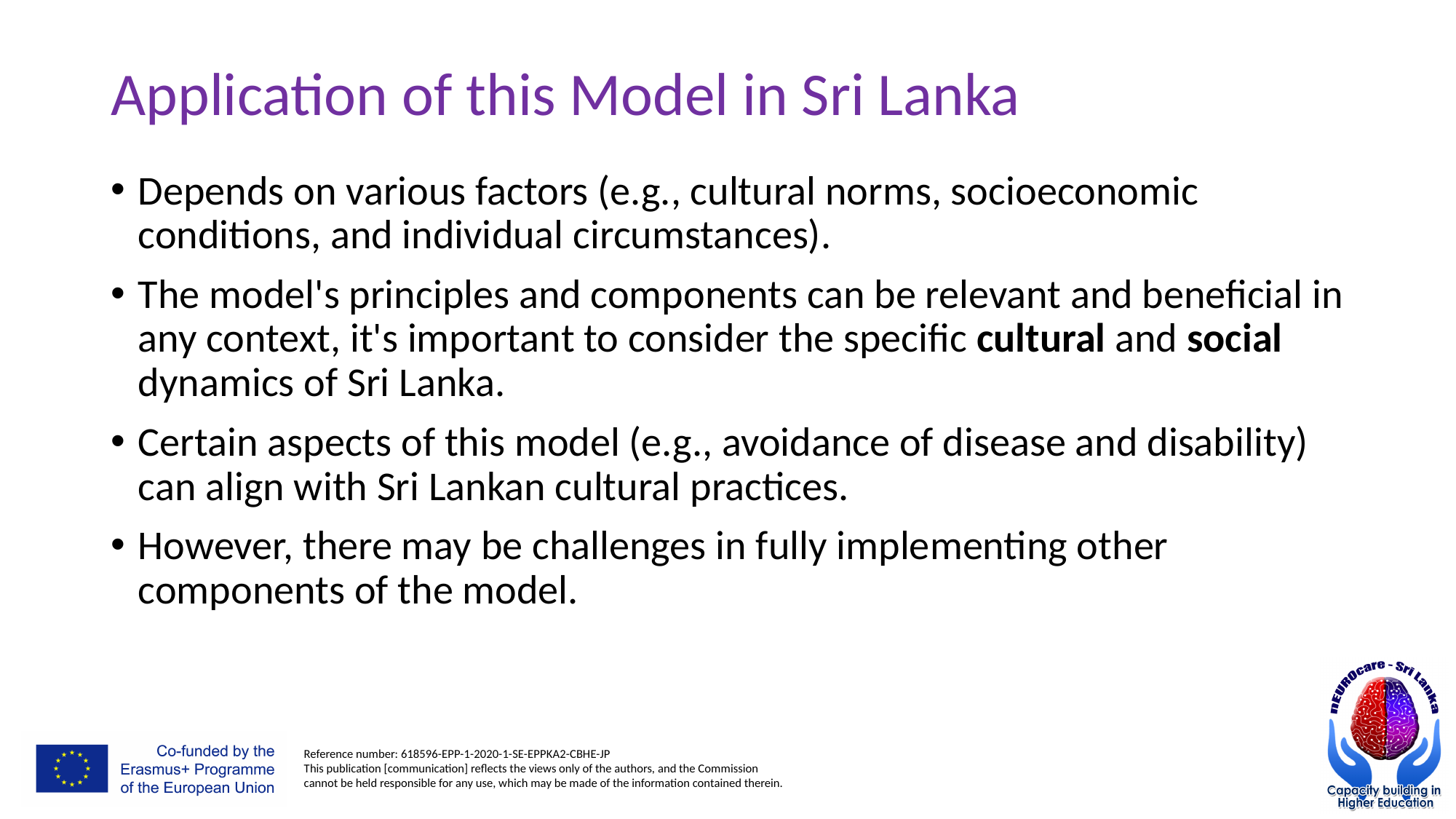

# Application of this Model in Sri Lanka
Depends on various factors (e.g., cultural norms, socioeconomic conditions, and individual circumstances).
The model's principles and components can be relevant and beneficial in any context, it's important to consider the specific cultural and social dynamics of Sri Lanka.
Certain aspects of this model (e.g., avoidance of disease and disability) can align with Sri Lankan cultural practices.
However, there may be challenges in fully implementing other components of the model.